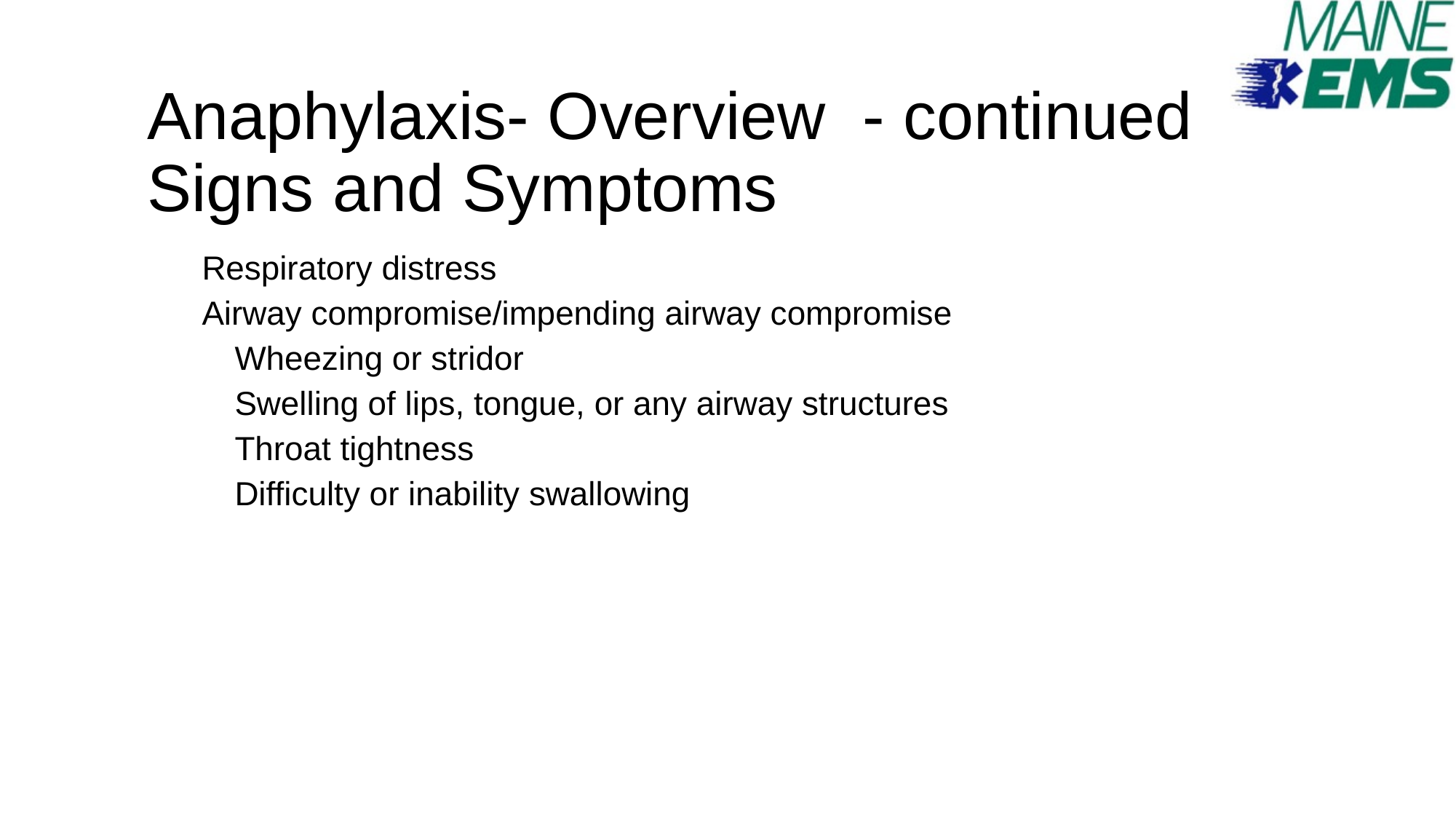

# Anaphylaxis- Overview  - continued Signs and Symptoms
Respiratory distress
Airway compromise/impending airway compromise
Wheezing or stridor
Swelling of lips, tongue, or any airway structures
Throat tightness
Difficulty or inability swallowing